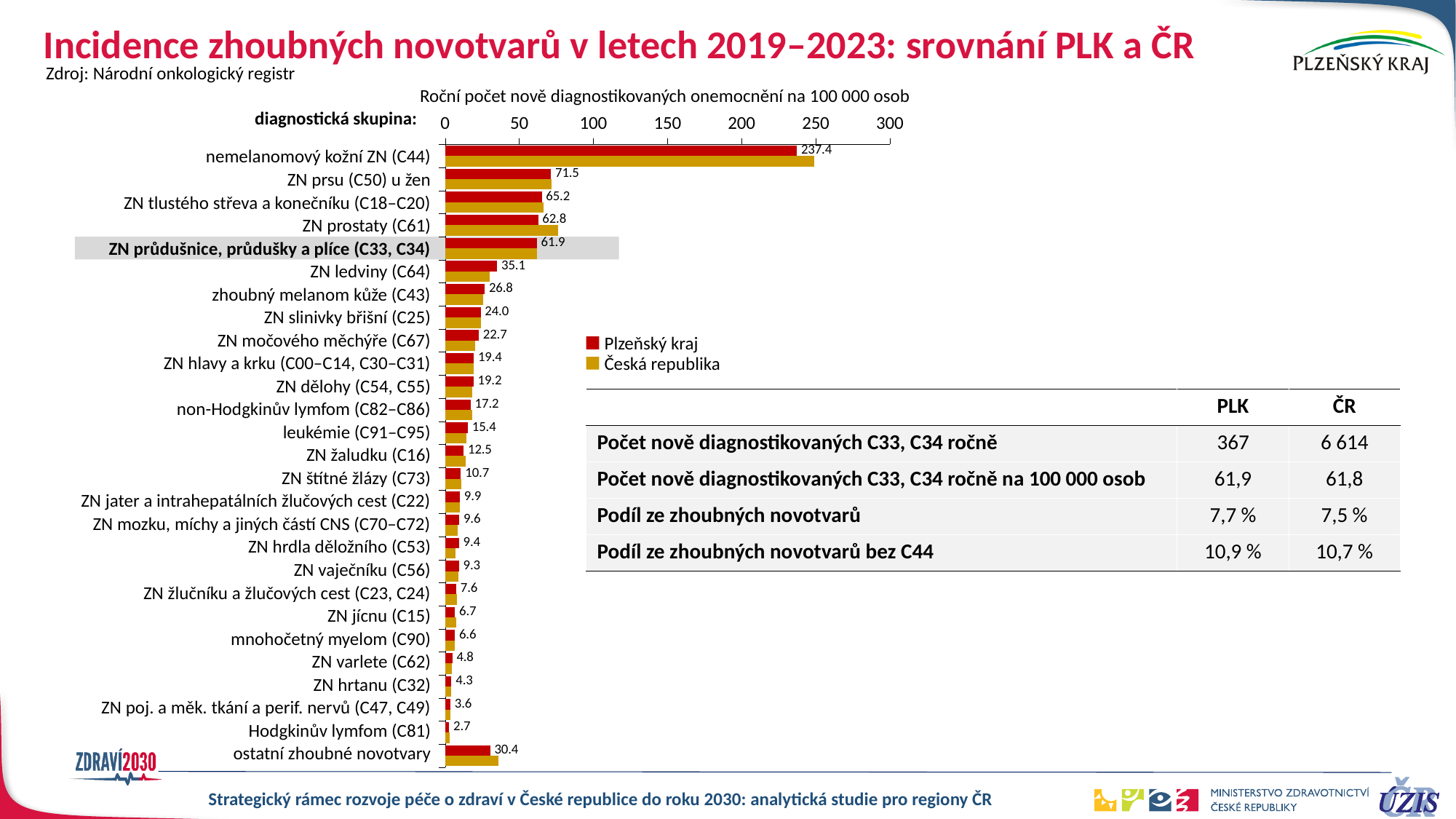

# Incidence zhoubných novotvarů v letech 2019–2023: srovnání PLK a ČR
Zdroj: Národní onkologický registr
Roční počet nově diagnostikovaných onemocnění na 100 000 osob
diagnostická skupina:

### Chart

| Category | 32 | ČR |
|---|---|---|
| nemelanomový kožní ZN (C44) | 237.3806 | 248.9707 |
| ZN prsu (C50) u žen | 71.49084 | 71.93892 |
| ZN tlustého střeva a konečníku (C18–C20) | 65.18183 | 66.62381 |
| ZN prostaty (C61) | 62.7527 | 76.4261 |
| ZN průdušnice, průdušky a plíce (C33, C34) | 61.90925 | 61.80396 |
| ZN ledviny (C64) | 35.12127 | 30.13387 |
| zhoubný melanom kůže (C43) | 26.75424 | 25.66537 |
| ZN slinivky břišní (C25) | 23.95399 | 24.22072 |
| ZN močového měchýře (C67) | 22.73942 | 20.33905 |
| ZN hlavy a krku (C00–C14, C30–C31) | 19.36562 | 19.21399 |
| ZN dělohy (C54, C55) | 19.16319 | 18.27768 |
| non-Hodgkinův lymfom (C82–C86) | 17.17265 | 18.16181 |
| leukémie (C91–C95) | 15.35079 | 14.55486 |
| ZN žaludku (C16) | 12.5168 | 14.04279 |
| ZN štítné žlázy (C73) | 10.69495 | 10.80775 |
| ZN jater a intrahepatálních žlučových cest (C22) | 9.918975 | 10.04151 |
| ZN mozku, míchy a jiných částí CNS (C70–C72) | 9.581595 | 8.716471 |
| ZN hrdla děložního (C53) | 9.379167 | 7.204544 |
| ZN vaječníku (C56) | 9.345429 | 9.041656 |
| ZN žlučníku a žlučových cest (C23, C24) | 7.557314 | 7.849309 |
| ZN jícnu (C15) | 6.680126 | 7.438155 |
| mnohočetný myelom (C90) | 6.61265 | 6.739192 |
| ZN varlete (C62) | 4.824535 | 4.700241 |
| ZN hrtanu (C32) | 4.318465 | 4.231151 |
| ZN poj. a měk. tkání a perif. nervů (C47, C49) | 3.576229 | 3.421925 |
| Hodgkinův lymfom (C81) | 2.699041 | 2.86126 |
| ostatní zhoubné novotvary | 30.36421 | 35.83209 |
| nemelanomový kožní ZN (C44) |
| --- |
| ZN prsu (C50) u žen |
| ZN tlustého střeva a konečníku (C18–C20) |
| ZN prostaty (C61) |
| ZN průdušnice, průdušky a plíce (C33, C34) |
| ZN ledviny (C64) |
| zhoubný melanom kůže (C43) |
| ZN slinivky břišní (C25) |
| ZN močového měchýře (C67) |
| ZN hlavy a krku (C00–C14, C30–C31) |
| ZN dělohy (C54, C55) |
| non-Hodgkinův lymfom (C82–C86) |
| leukémie (C91–C95) |
| ZN žaludku (C16) |
| ZN štítné žlázy (C73) |
| ZN jater a intrahepatálních žlučových cest (C22) |
| ZN mozku, míchy a jiných částí CNS (C70–C72) |
| ZN hrdla děložního (C53) |
| ZN vaječníku (C56) |
| ZN žlučníku a žlučových cest (C23, C24) |
| ZN jícnu (C15) |
| mnohočetný myelom (C90) |
| ZN varlete (C62) |
| ZN hrtanu (C32) |
| ZN poj. a měk. tkání a perif. nervů (C47, C49) |
| Hodgkinův lymfom (C81) |
| ostatní zhoubné novotvary |

Plzeňský kraj
Česká republika

| ​ | PLK | ČR |
| --- | --- | --- |
| Počet nově diagnostikovaných C33, C34 ročně​ | 367 | 6 614 |
| Počet nově diagnostikovaných C33, C34 ročně na 100 000 osob | 61,9 | 61,8 |
| Podíl ze zhoubných novotvarů​ | 7,7 % | 7,5 % |
| Podíl ze zhoubných novotvarů bez C44​ | 10,9 % | 10,7 % |